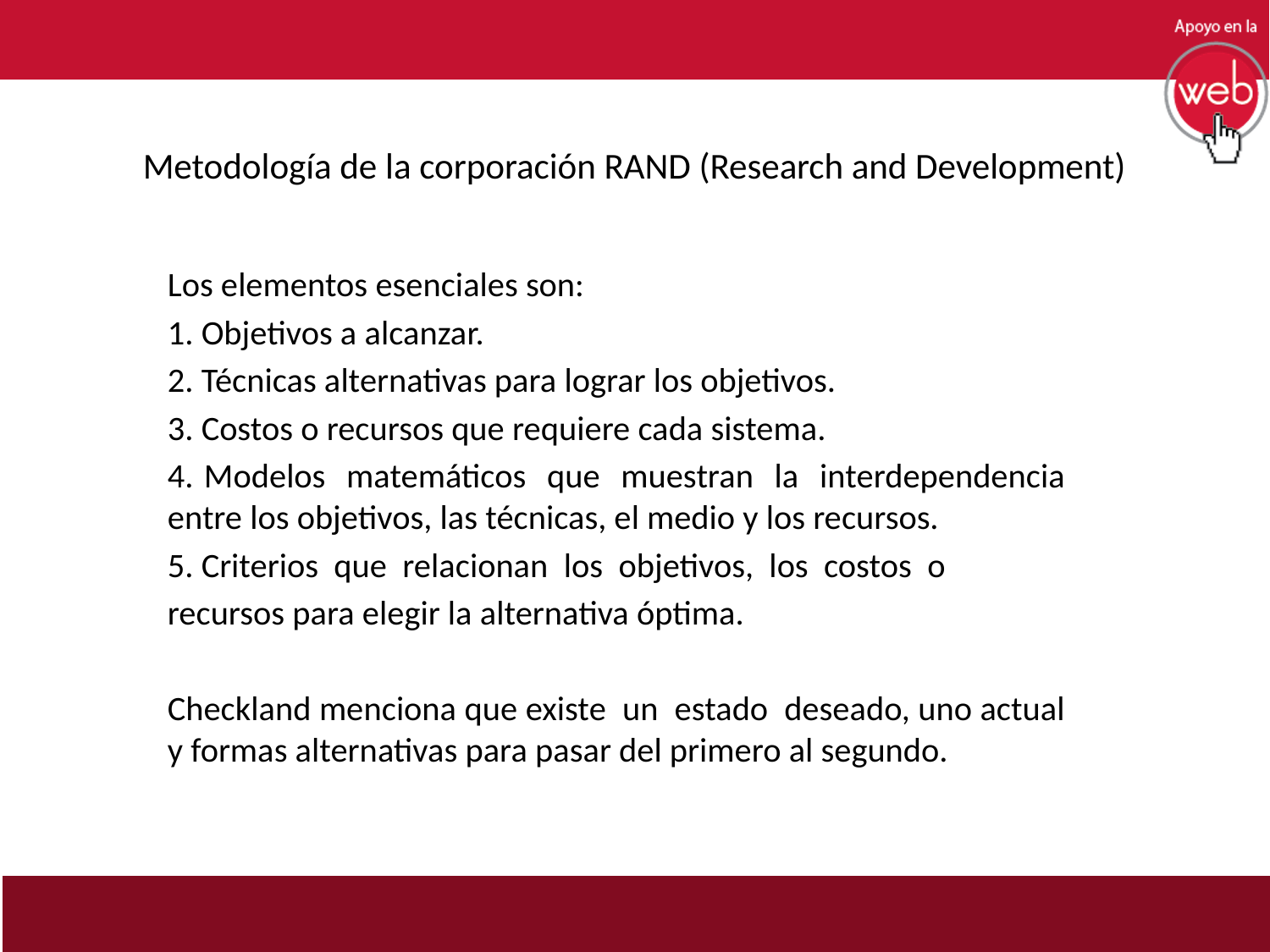

# Metodología de la corporación RAND (Research and Development)
Los elementos esenciales son:
1. Objetivos a alcanzar.
2. Técnicas alternativas para lograr los objetivos.
3. Costos o recursos que requiere cada sistema.
4. Modelos  matemáticos  que  muestran  la  interdependencia entre los objetivos, las técnicas, el medio y los recursos.
5. Criterios  que  relacionan  los  objetivos,  los  costos  o
recursos para elegir la alternativa óptima.

Checkland menciona que existe  un  estado  deseado, uno actual y formas alternativas para pasar del primero al segundo.